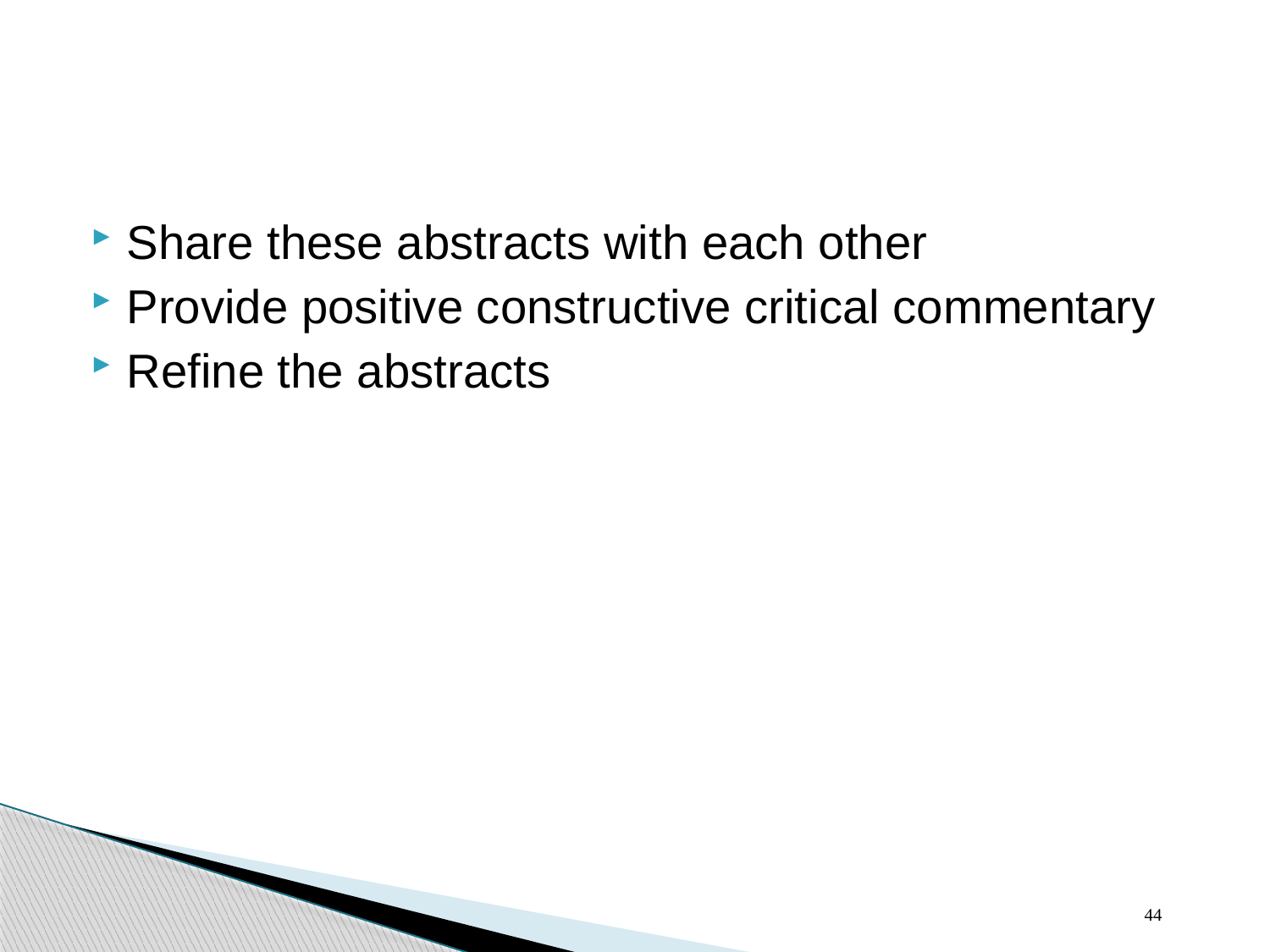

Share these abstracts with each other
Provide positive constructive critical commentary
Refine the abstracts

44